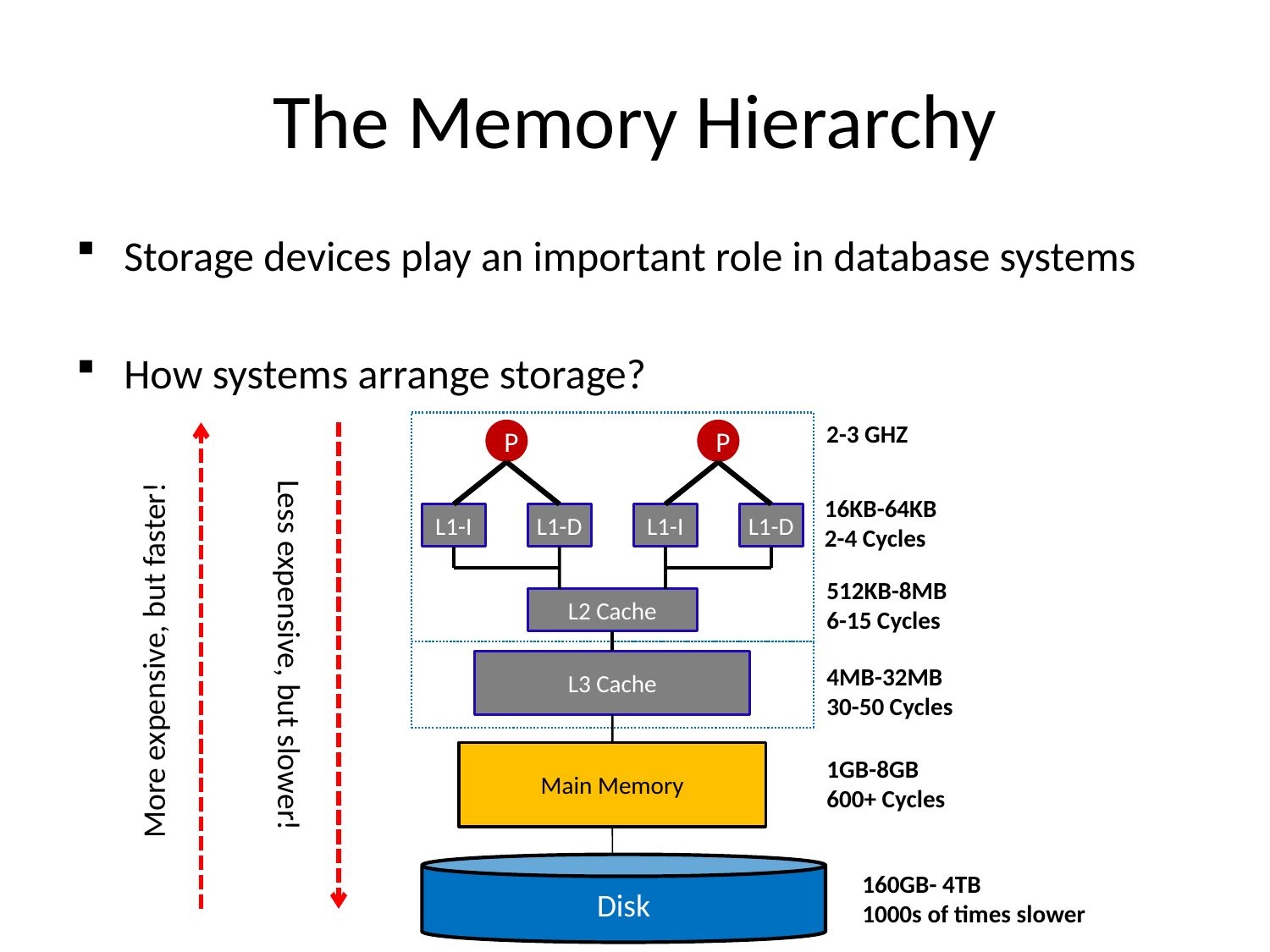

# The Memory Hierarchy
Storage devices play an important role in database systems

How systems arrange storage?

2-3 GHZ
P
P
16KB-64KB
2-4 Cycles
L1-I
L1-D
L1-I
L1-D
512KB-8MB
6-15 Cycles
L2 Cache
Less expensive, but slower!
More expensive, but faster!

L3 Cache
4MB-32MB
30-50 Cycles
Main Memory
1GB-8GB
600+ Cycles
Disk
160GB- 4TB
1000s of times slower